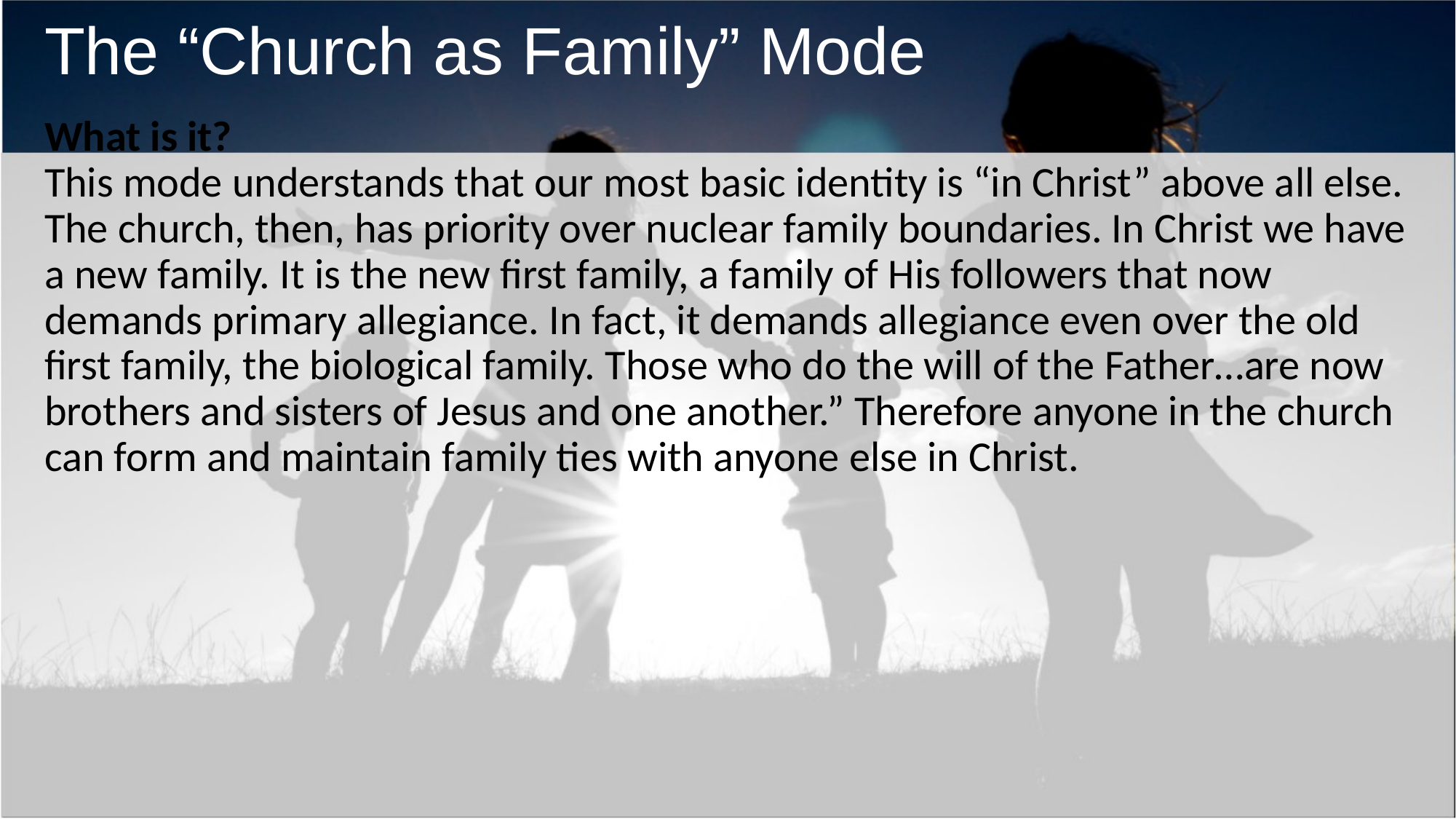

# The “Church as Family” Mode
What is it?
This mode understands that our most basic identity is “in Christ” above all else. The church, then, has priority over nuclear family boundaries. In Christ we have a new family. It is the new first family, a family of His followers that now demands primary allegiance. In fact, it demands allegiance even over the old first family, the biological family. Those who do the will of the Father…are now brothers and sisters of Jesus and one another.” Therefore anyone in the church can form and maintain family ties with anyone else in Christ.